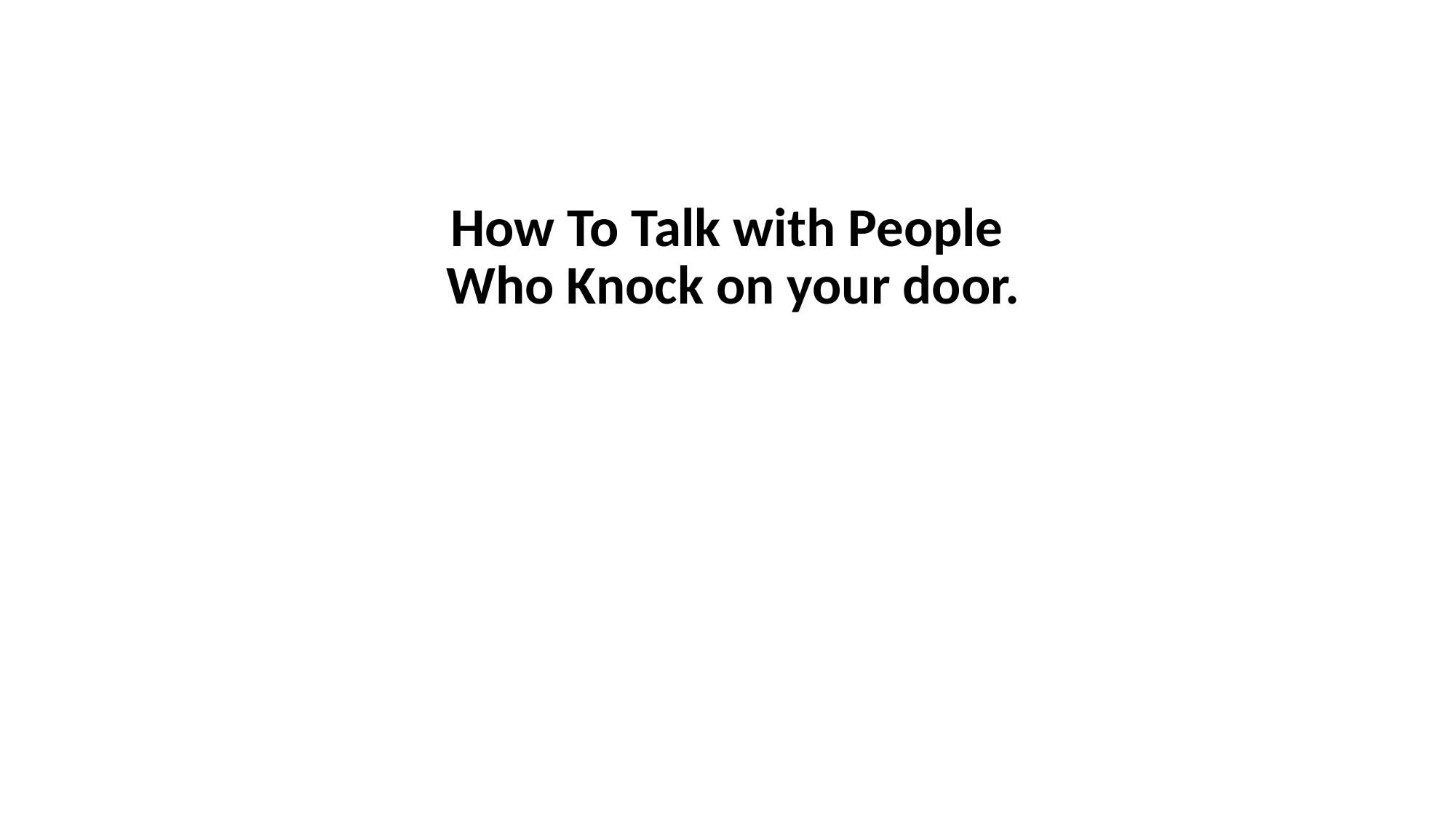

|  |
| --- |
|  |
| How To Talk with People Who Knock on your door. |
|  |